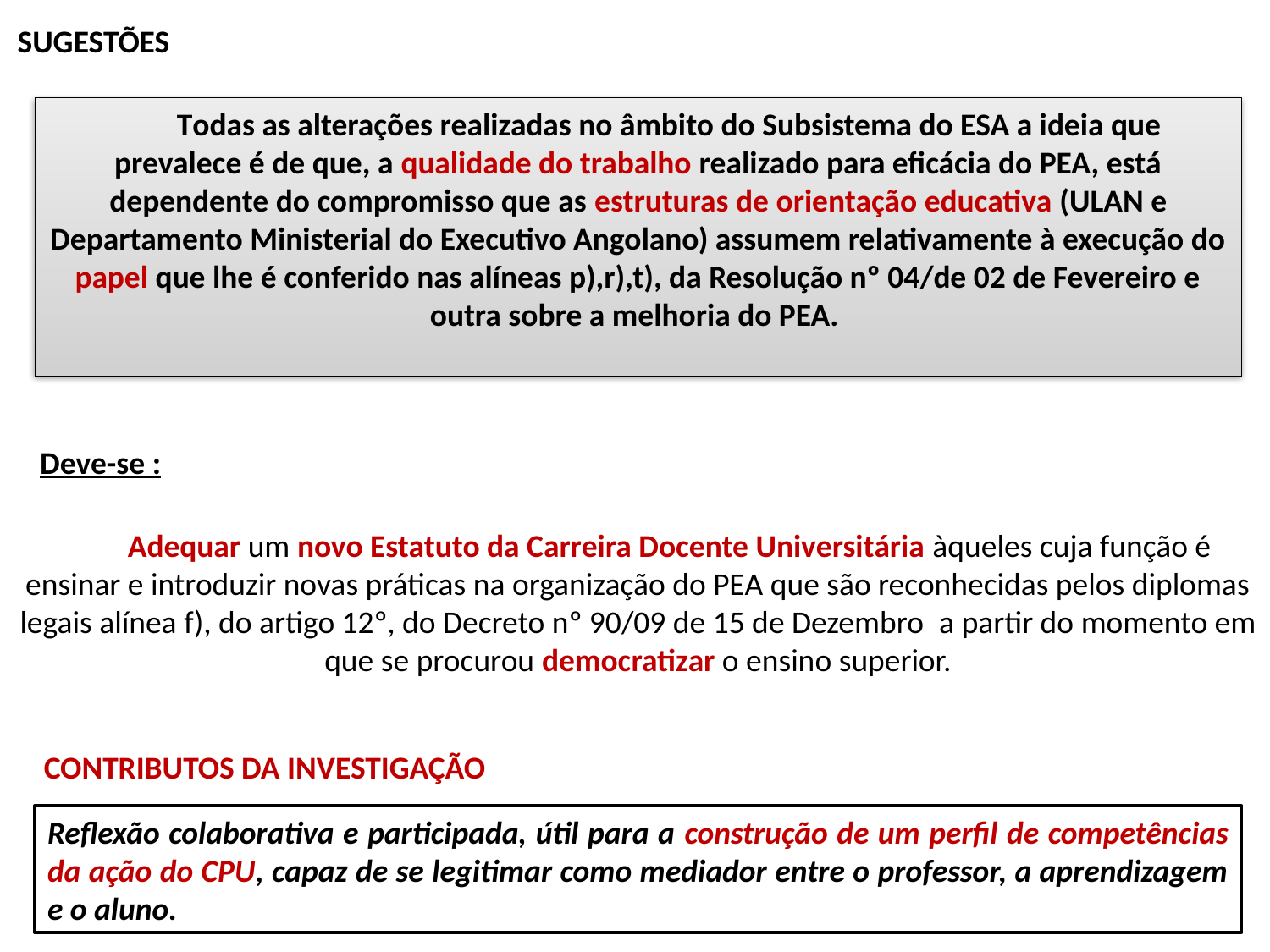

Sugestões
Todas as alterações realizadas no âmbito do Subsistema do ESA a ideia que prevalece é de que, a qualidade do trabalho realizado para eficácia do PEA, está dependente do compromisso que as estruturas de orientação educativa (ULAN e Departamento Ministerial do Executivo Angolano) assumem relativamente à execução do papel que lhe é conferido nas alíneas p),r),t), da Resolução nº 04/de 02 de Fevereiro e outra sobre a melhoria do PEA.

Deve-se :
Adequar um novo Estatuto da Carreira Docente Universitária àqueles cuja função é ensinar e introduzir novas práticas na organização do PEA que são reconhecidas pelos diplomas legais alínea f), do artigo 12º, do Decreto nº 90/09 de 15 de Dezembro  a partir do momento em que se procurou democratizar o ensino superior.
Contributos da Investigação
Reflexão colaborativa e participada, útil para a construção de um perfil de competências da ação do CPU, capaz de se legitimar como mediador entre o professor, a aprendizagem e o aluno.